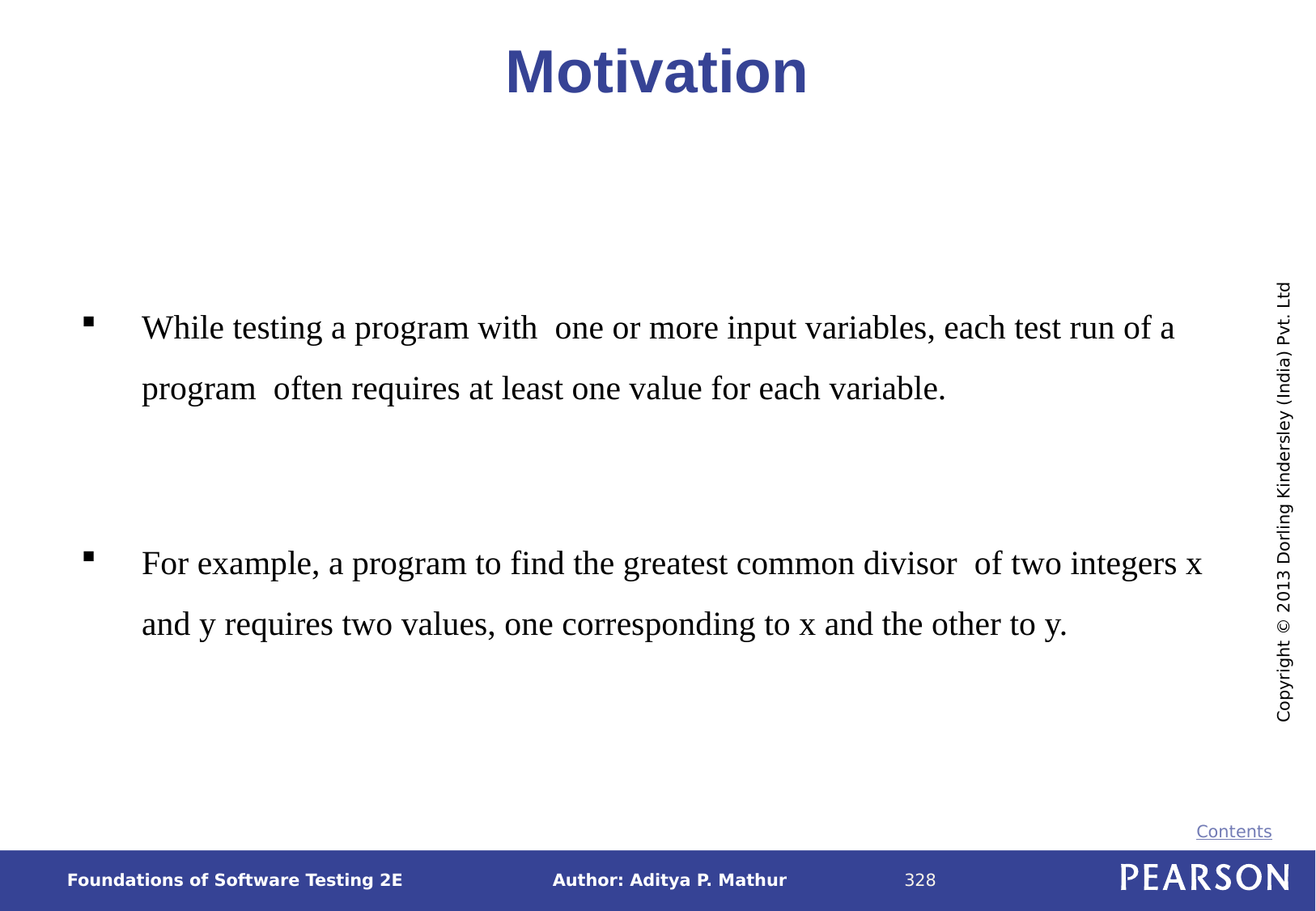

# Motivation
While testing a program with  one or more input variables, each test run of a program  often requires at least one value for each variable.
For example, a program to find the greatest common divisor  of two integers x and y requires two values, one corresponding to x and the other to y.